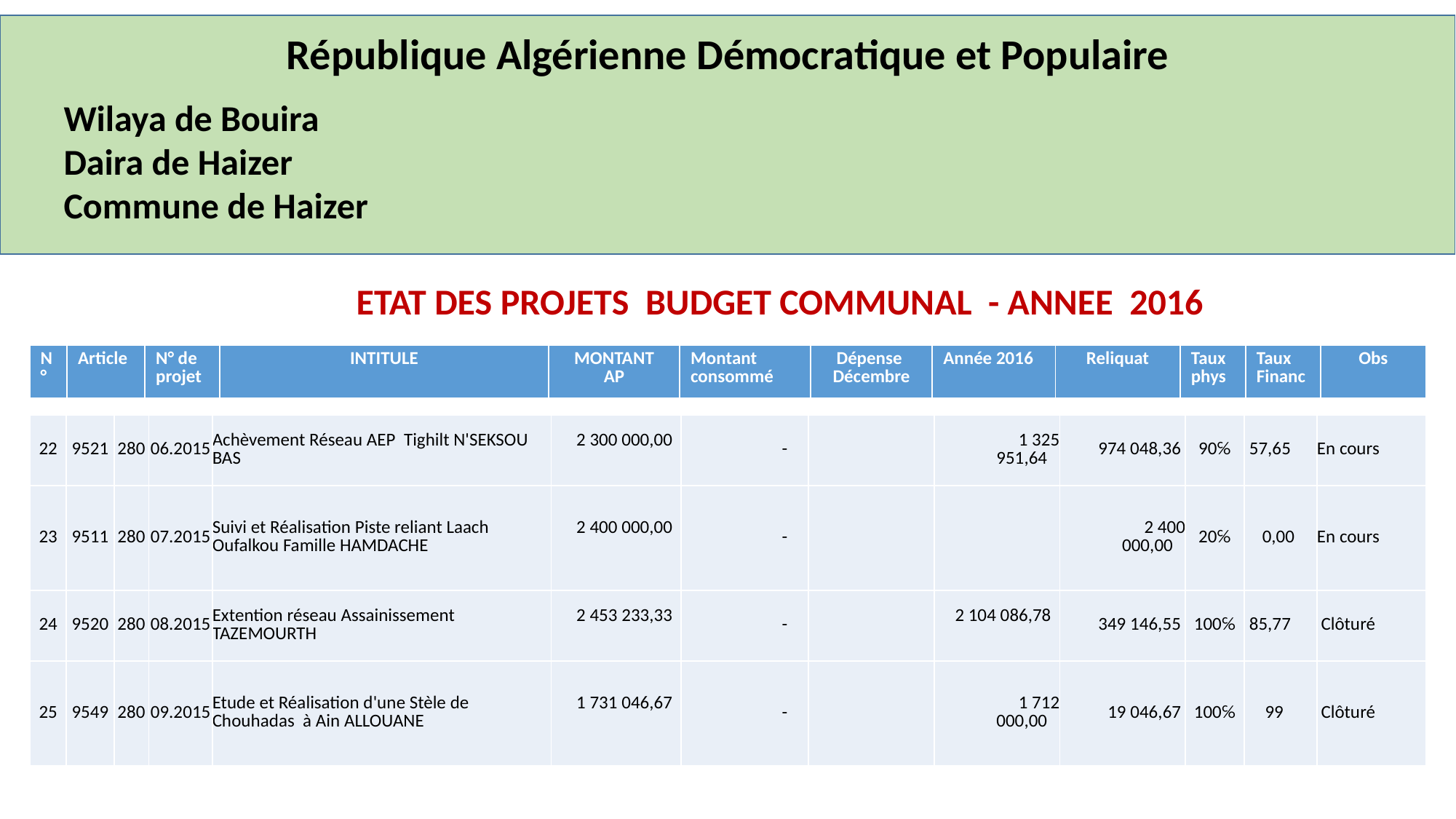

République Algérienne Démocratique et Populaire
Wilaya de Bouira
Daira de Haizer
Commune de Haizer
ETAT DES PROJETS  BUDGET COMMUNAL  - ANNEE  2016
| N° | Article | N° de projet | INTITULE | MONTANT AP | Montant consommé | Dépense Décembre | Année 2016 | Reliquat | Taux phys | Taux Financ | Obs |
| --- | --- | --- | --- | --- | --- | --- | --- | --- | --- | --- | --- |
| 22 | 9521 | 280 | 06.2015 | Achèvement Réseau AEP Tighilt N'SEKSOU BAS | 2 300 000,00 | - |  | 1 325 951,64 | 974 048,36 | 90℅ | 57,65 | En cours |
| --- | --- | --- | --- | --- | --- | --- | --- | --- | --- | --- | --- | --- |
| 23 | 9511 | 280 | 07.2015 | Suivi et Réalisation Piste reliant Laach Oufalkou Famille HAMDACHE | 2 400 000,00 | - |  |  | 2 400 000,00 | 20℅ | 0,00 | En cours |
| 24 | 9520 | 280 | 08.2015 | Extention réseau Assainissement TAZEMOURTH | 2 453 233,33 | - |  | 2 104 086,78 | 349 146,55 | 100℅ | 85,77 | Clôturé |
| 25 | 9549 | 280 | 09.2015 | Etude et Réalisation d'une Stèle de Chouhadas à Ain ALLOUANE | 1 731 046,67 | - |  | 1 712 000,00 | 19 046,67 | 100℅ | 99 | Clôturé |